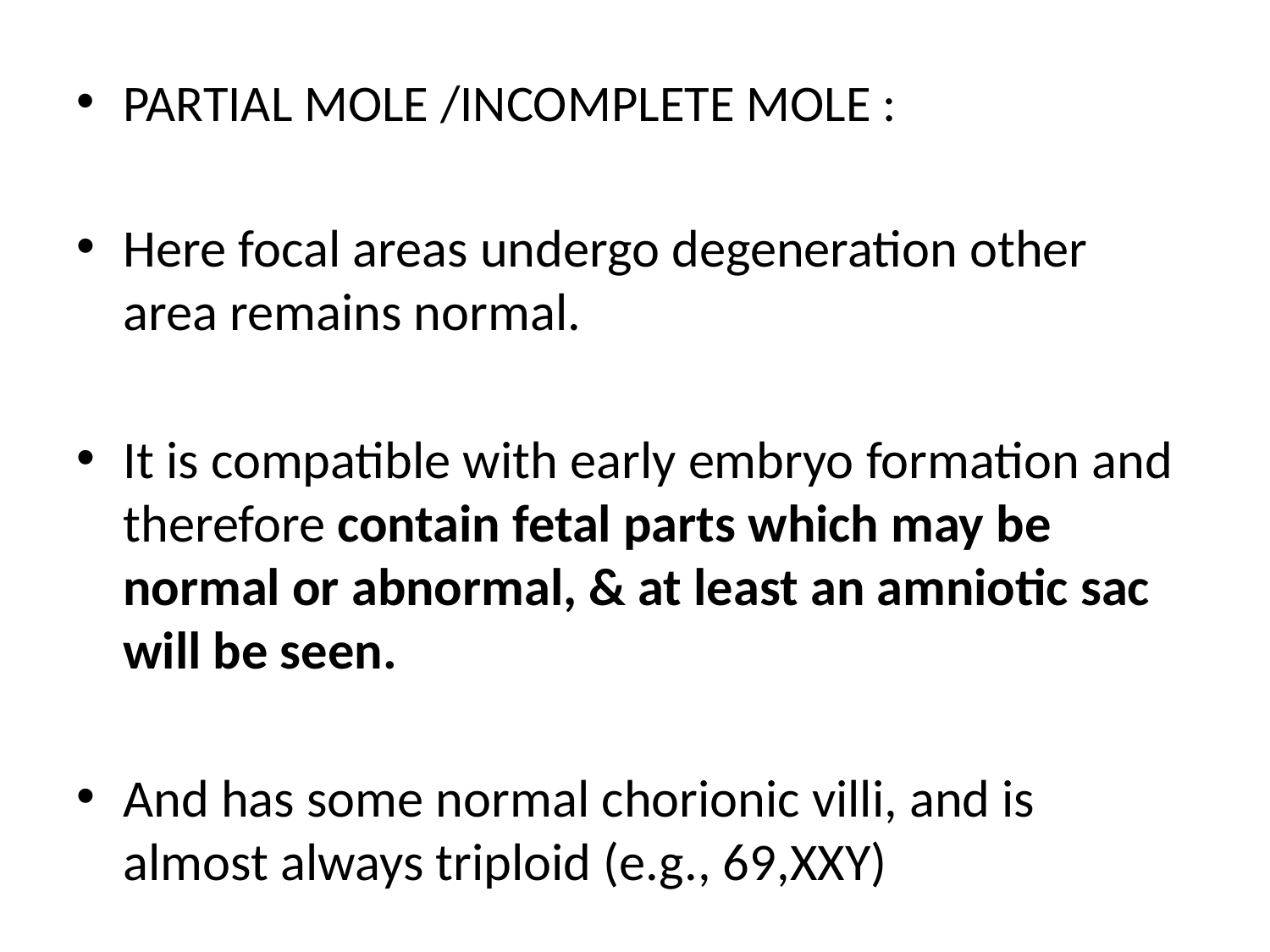

#
PARTIAL MOLE /INCOMPLETE MOLE :

Here focal areas undergo degeneration other area remains normal.

It is compatible with early embryo formation and therefore contain fetal parts which may be normal or abnormal, & at least an amniotic sac will be seen.

And has some normal chorionic villi, and is almost always triploid (e.g., 69,XXY)